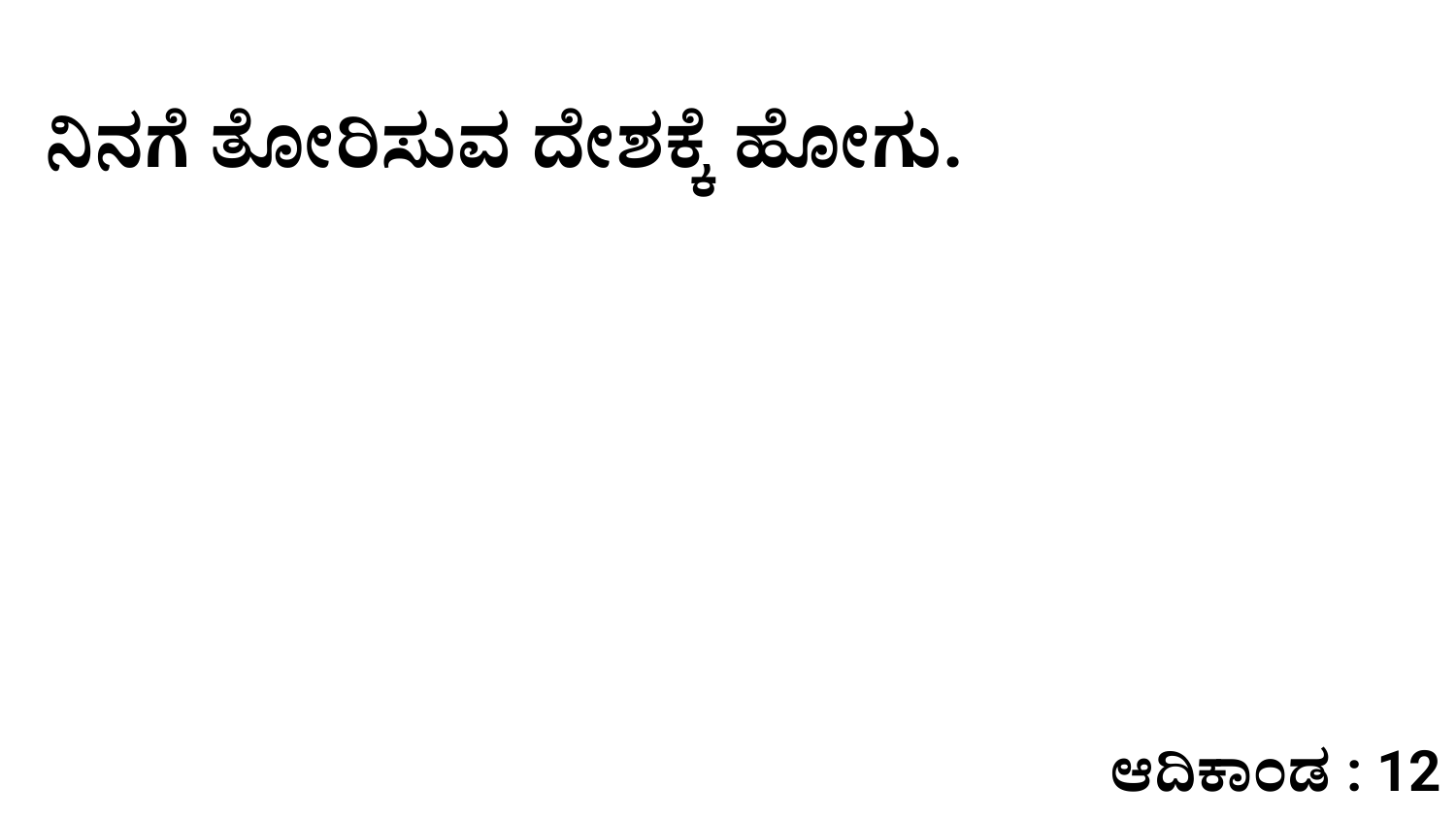

ನಿನಗೆ ತೋರಿಸುವ ದೇಶಕ್ಕೆ ಹೋಗು.
ಆದಿಕಾಂಡ : 12